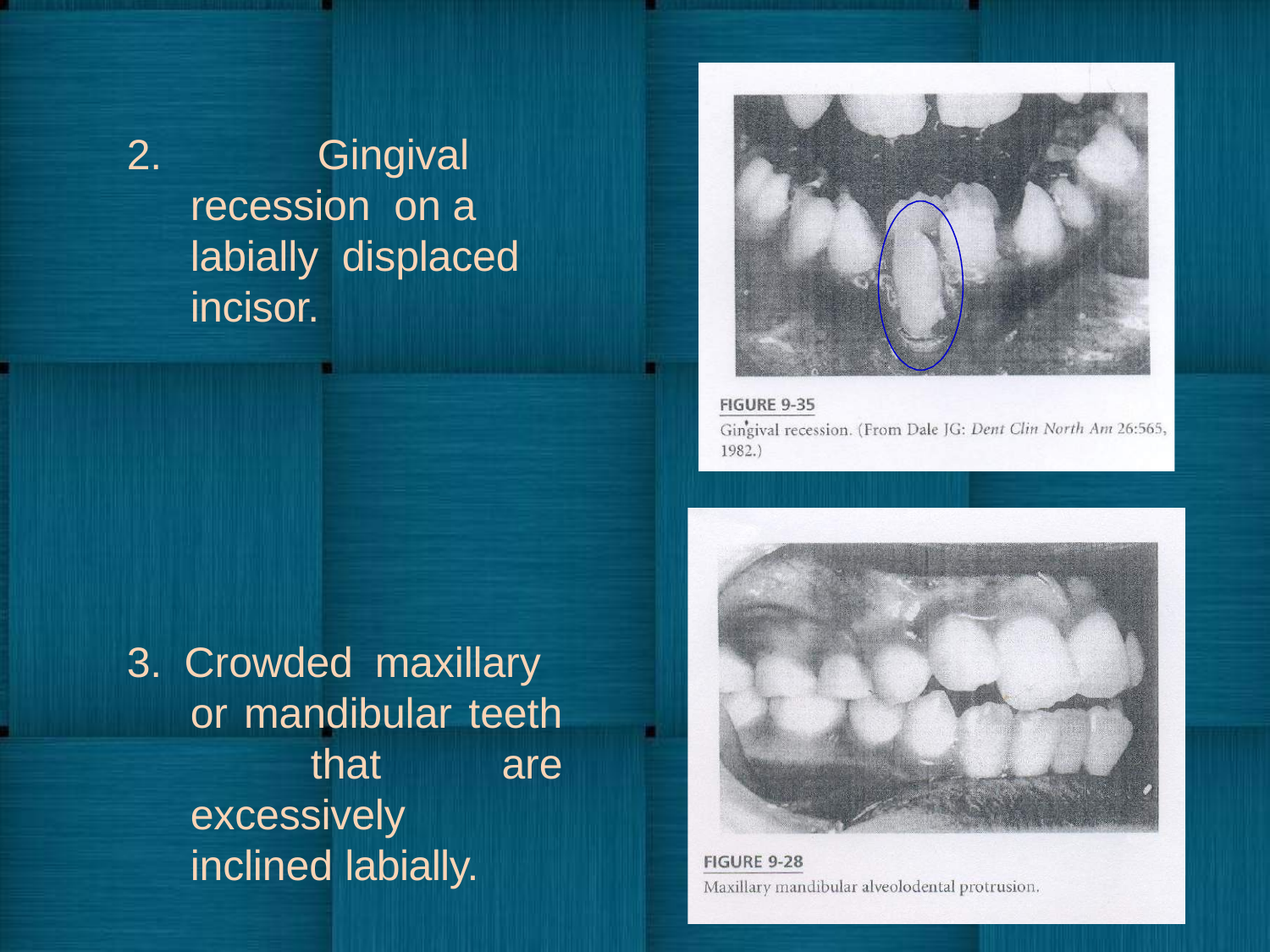

# 2.		Gingival recession  on a labially  displaced incisor.
3. Crowded maxillary  or mandibular teeth  that are excessively  inclined labially.